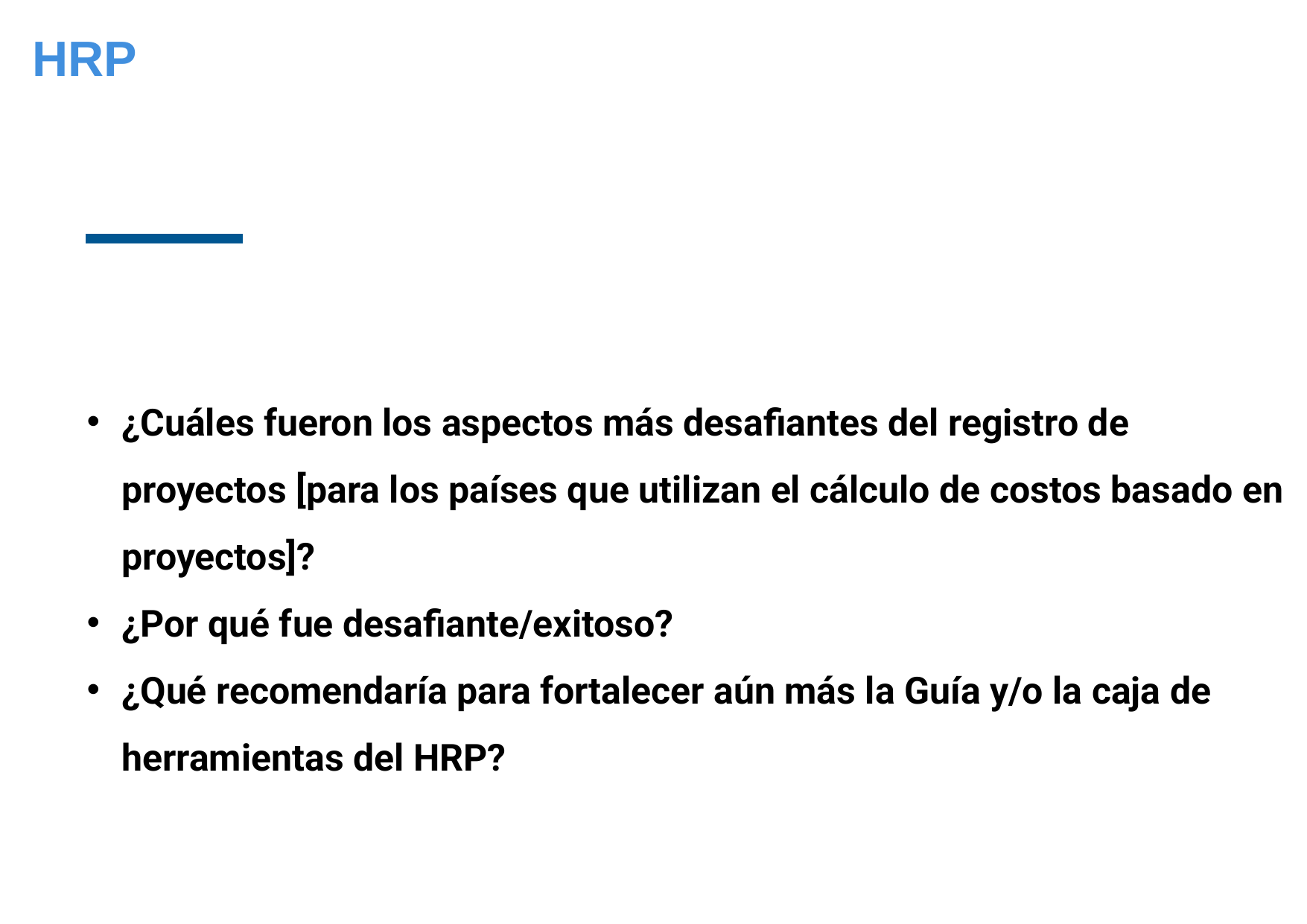

HRP

¿Cuáles fueron los aspectos más desafiantes del registro de proyectos [para los países que utilizan el cálculo de costos basado en proyectos]?
¿Por qué fue desafiante/exitoso?
¿Qué recomendaría para fortalecer aún más la Guía y/o la caja de herramientas del HRP?